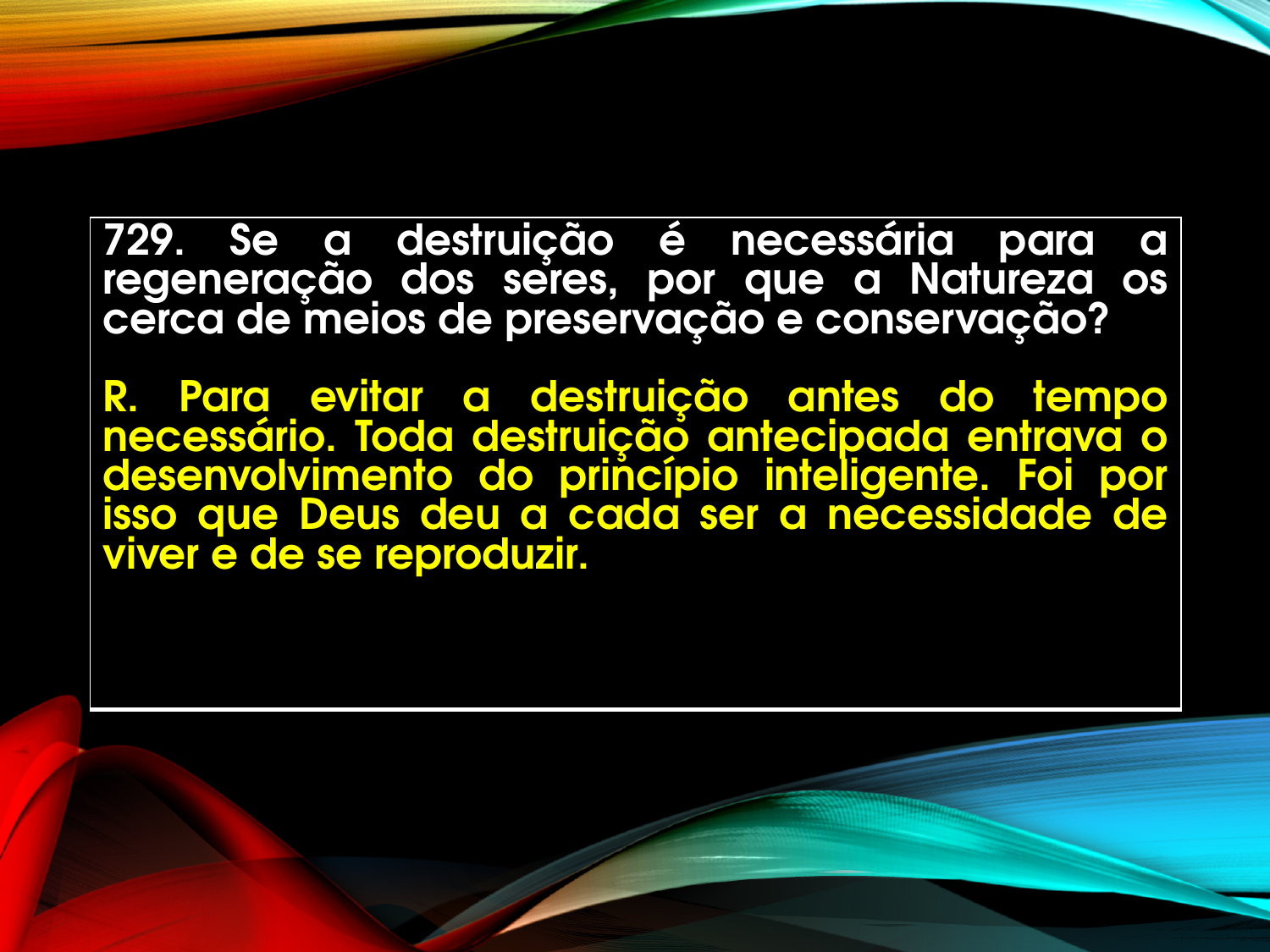

| 729. Se a destruição é necessária para a regeneração dos seres, por que a Natureza os cerca de meios de preservação e conservação? R. Para evitar a destruição antes do tempo necessário. Toda destruição antecipada entrava o desenvolvimento do princípio inteligente. Foi por isso que Deus deu a cada ser a necessidade de viver e de se reproduzir. |
| --- |